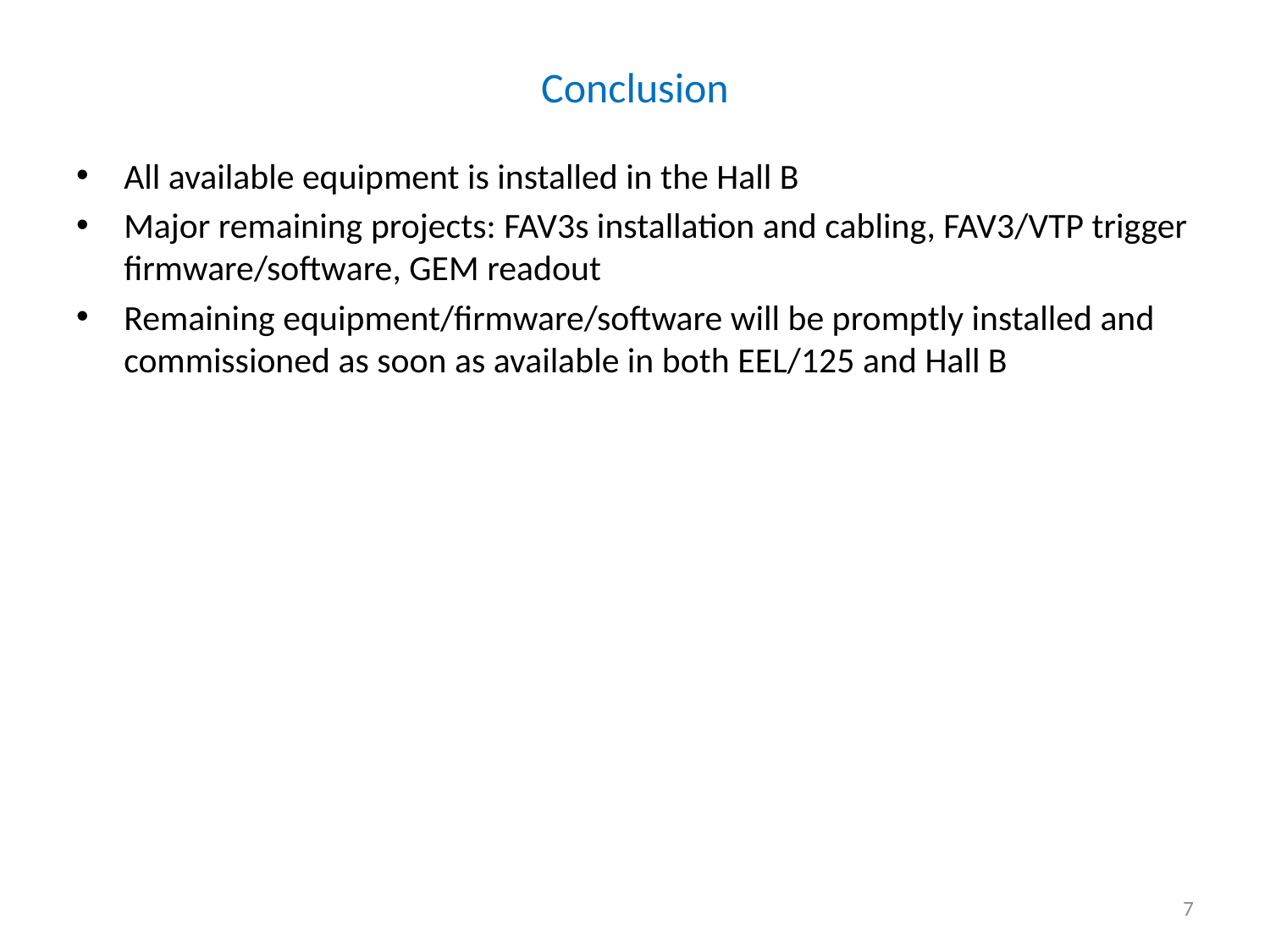

# Conclusion
All available equipment is installed in the Hall B
Major remaining projects: FAV3s installation and cabling, FAV3/VTP trigger firmware/software, GEM readout
Remaining equipment/firmware/software will be promptly installed and commissioned as soon as available in both EEL/125 and Hall B
7